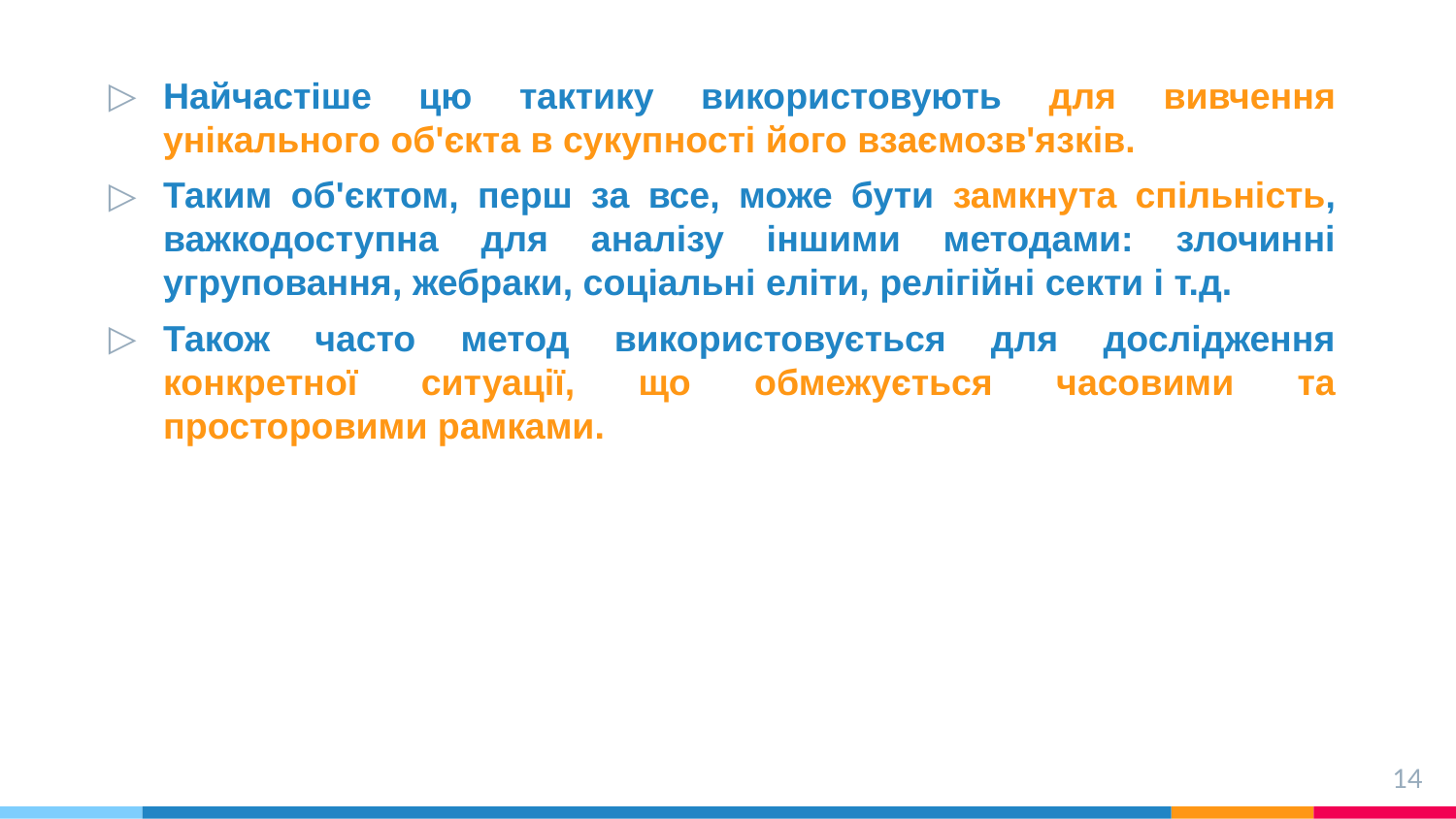

Найчастіше цю тактику використовують для вивчення унікального об'єкта в сукупності його взаємозв'язків.
Таким об'єктом, перш за все, може бути замкнута спільність, важкодоступна для аналізу іншими методами: злочинні угруповання, жебраки, соціальні еліти, релігійні секти і т.д.
Також часто метод використовується для дослідження конкретної ситуації, що обмежується часовими та просторовими рамками.
14